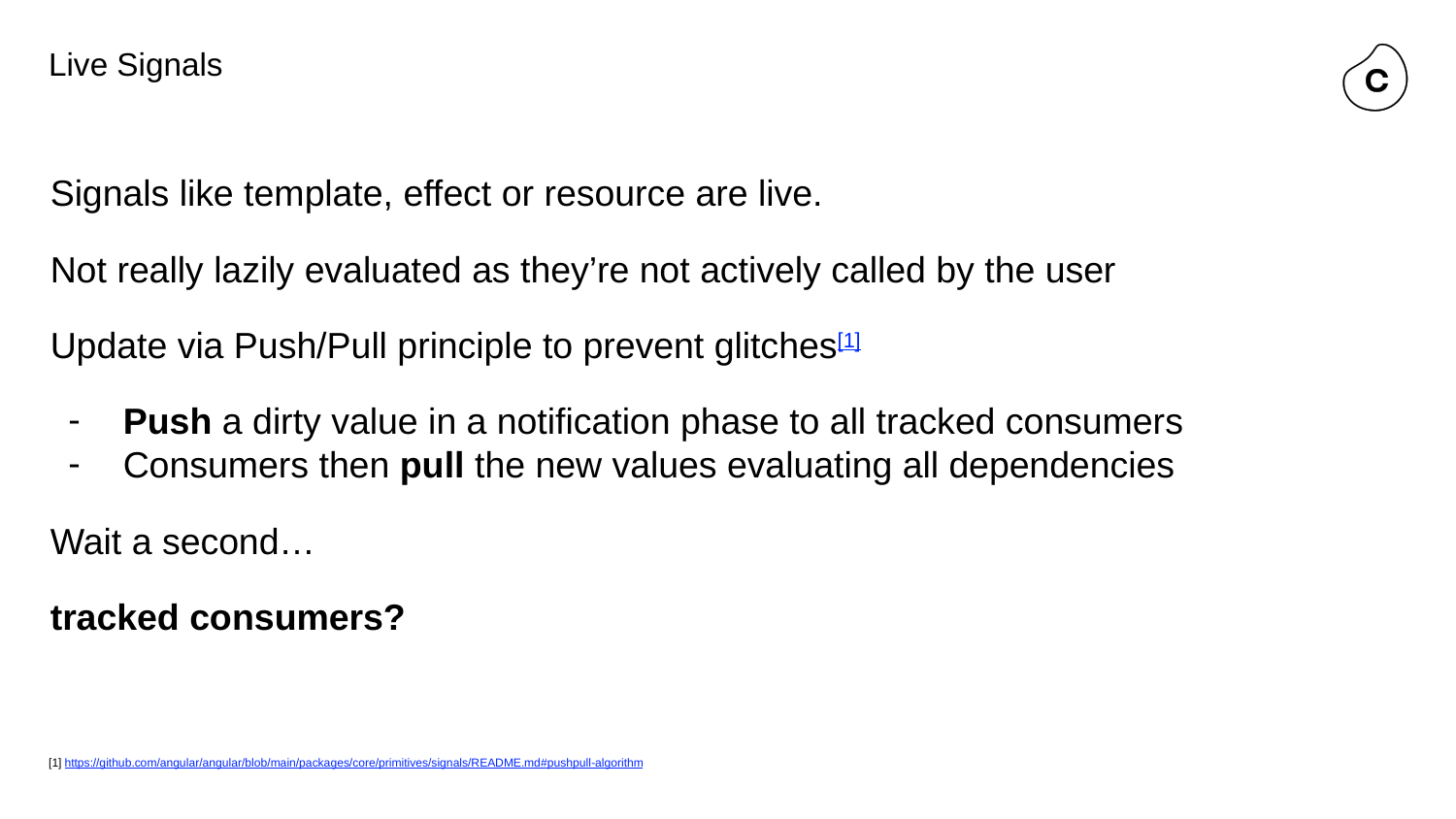

# Live Signals
Signals like template, effect or resource are live.
Not really lazily evaluated as they’re not actively called by the user
Update via Push/Pull principle to prevent glitches[1]
Push a dirty value in a notification phase to all tracked consumers
Consumers then pull the new values evaluating all dependencies
Wait a second…
tracked consumers?
[1] https://github.com/angular/angular/blob/main/packages/core/primitives/signals/README.md#pushpull-algorithm